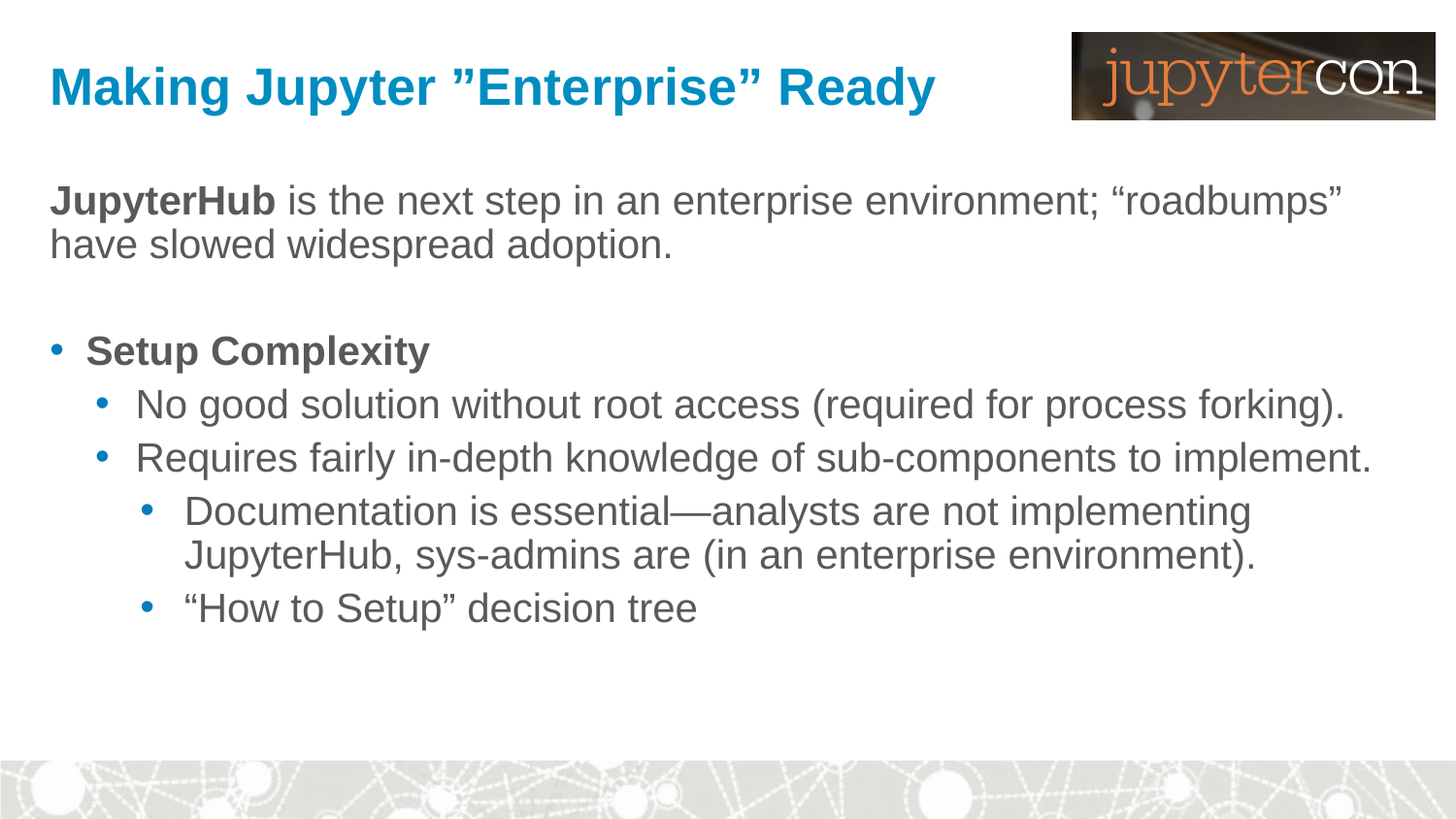

# Making Jupyter ”Enterprise” Ready
JupyterHub is the next step in an enterprise environment; “roadbumps” have slowed widespread adoption.

Setup Complexity
No good solution without root access (required for process forking).
Requires fairly in-depth knowledge of sub-components to implement.
Documentation is essential—analysts are not implementing JupyterHub, sys-admins are (in an enterprise environment).
“How to Setup” decision tree